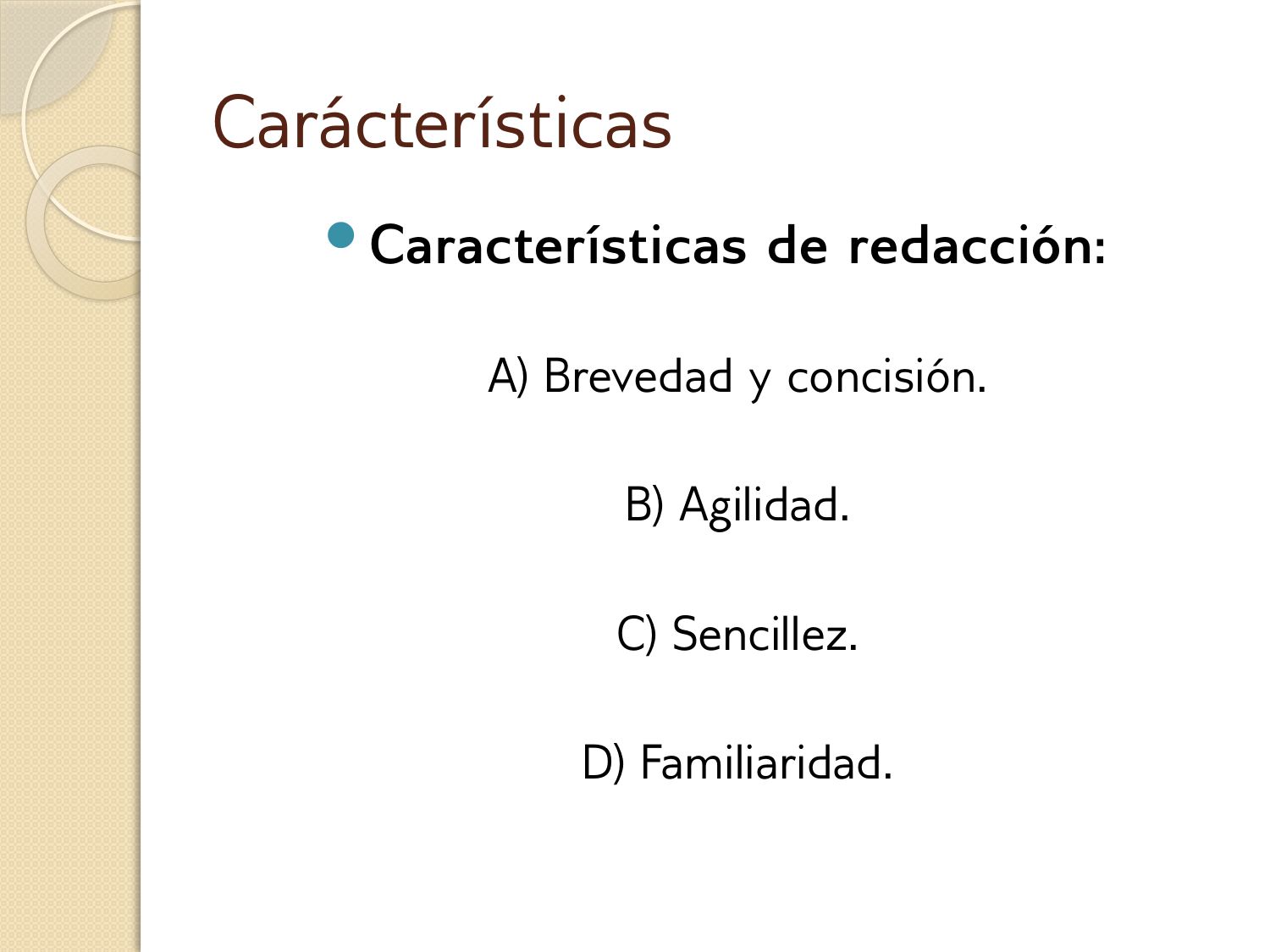

# Carácterísticas
Características de redacción: 
A) Brevedad y concisión.
B) Agilidad.
C) Sencillez.
D) Familiaridad.